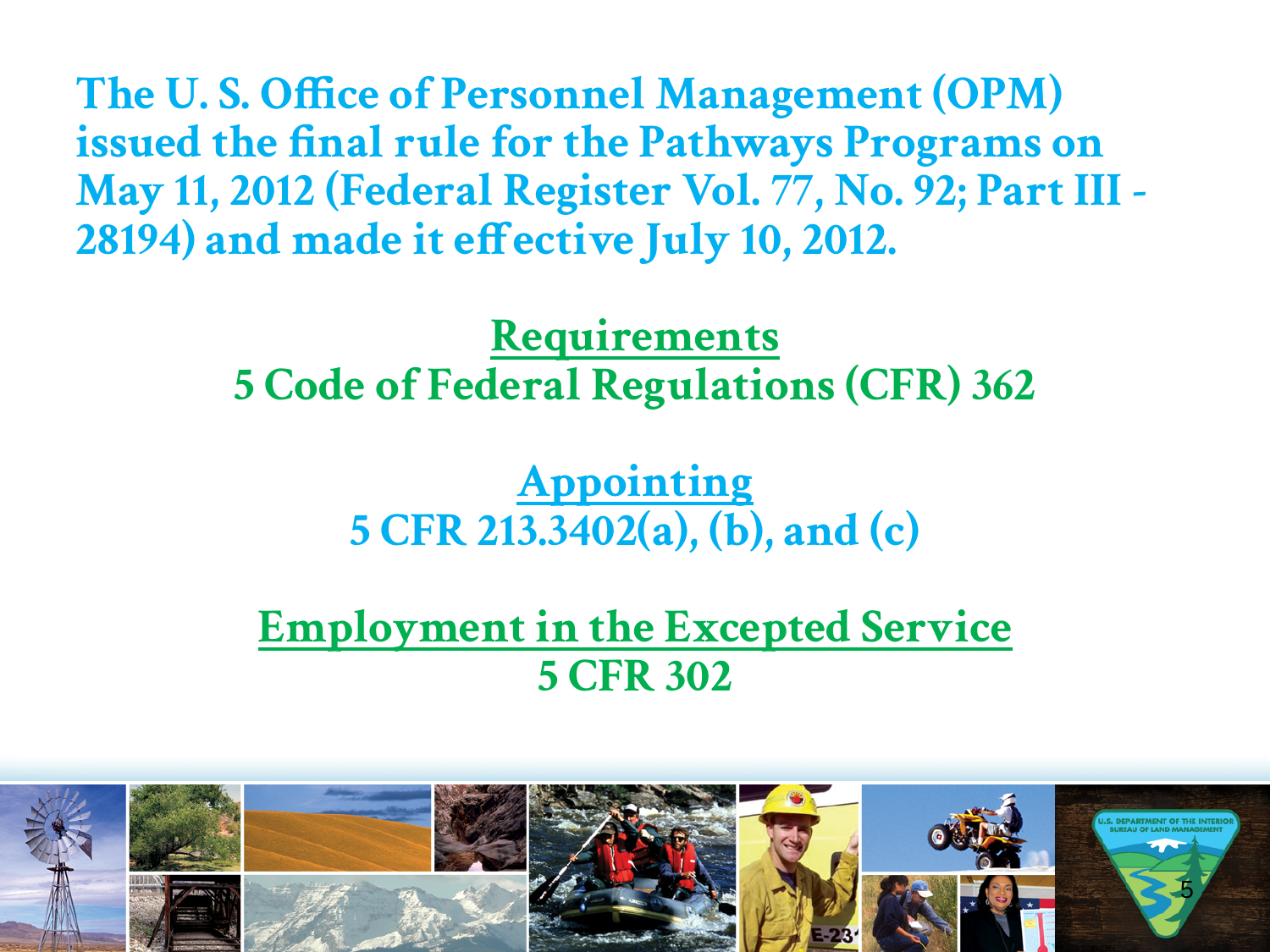

The U. S. Office of Personnel Management (OPM) issued the final rule for the Pathways Programs on May 11, 2012 (Federal Register Vol. 77, No. 92; Part III - 28194) and made it effective July 10, 2012.

Requirements
5 Code of Federal Regulations (CFR) 362

Appointing
5 CFR 213.3402(a), (b), and (c)

Employment in the Excepted Service
5 CFR 302
5